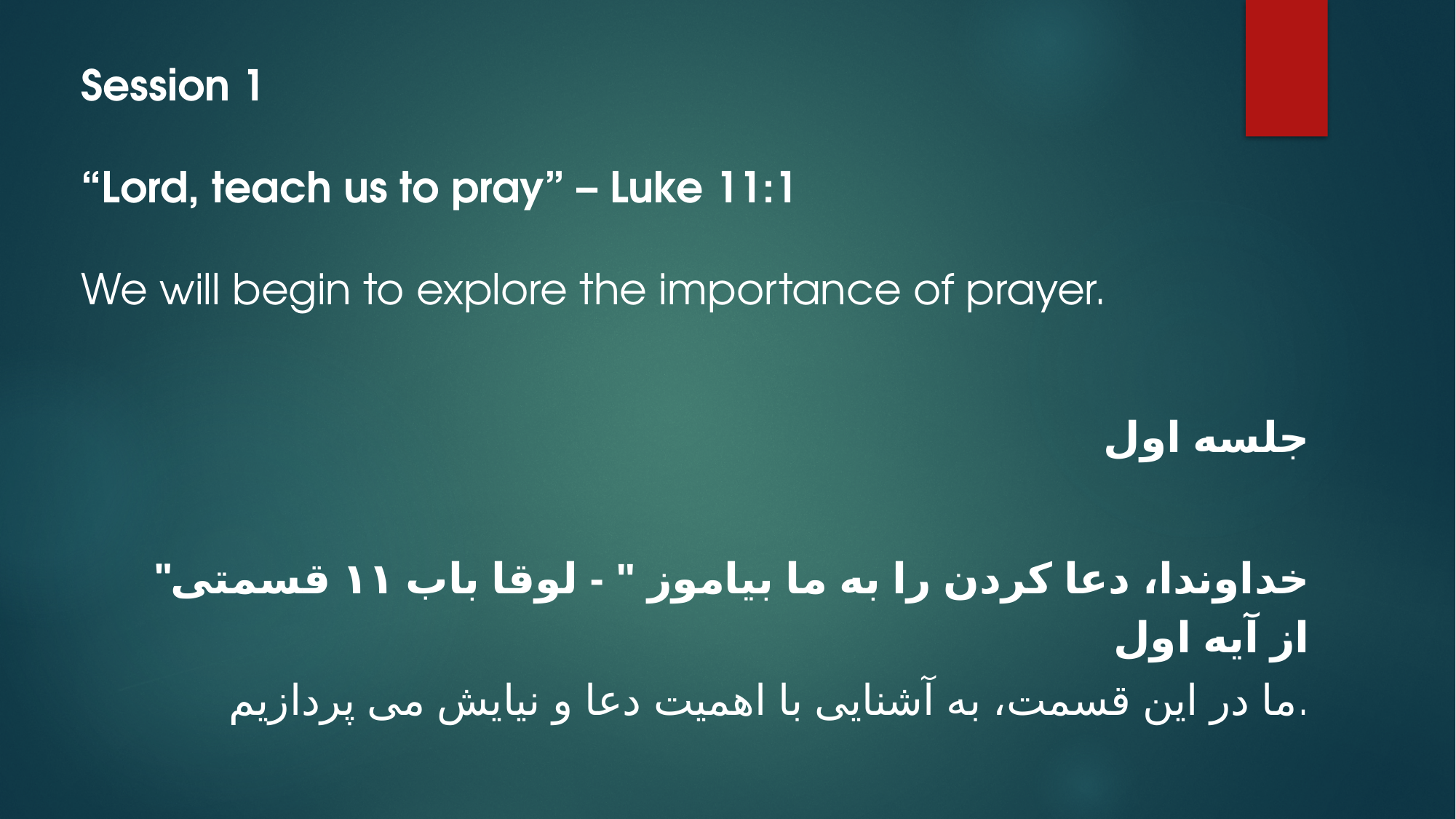

Session 1

“Lord, teach us to pray” – Luke 11:1
We will begin to explore the importance of prayer.
جلسه اول

"خداوندا، دعا کردن را به ما بیاموز " - لوقا باب ۱۱ قسمتی از آیه اول
ما در این قسمت، به آشنایی با اهمیت دعا و نیایش می پردازیم.